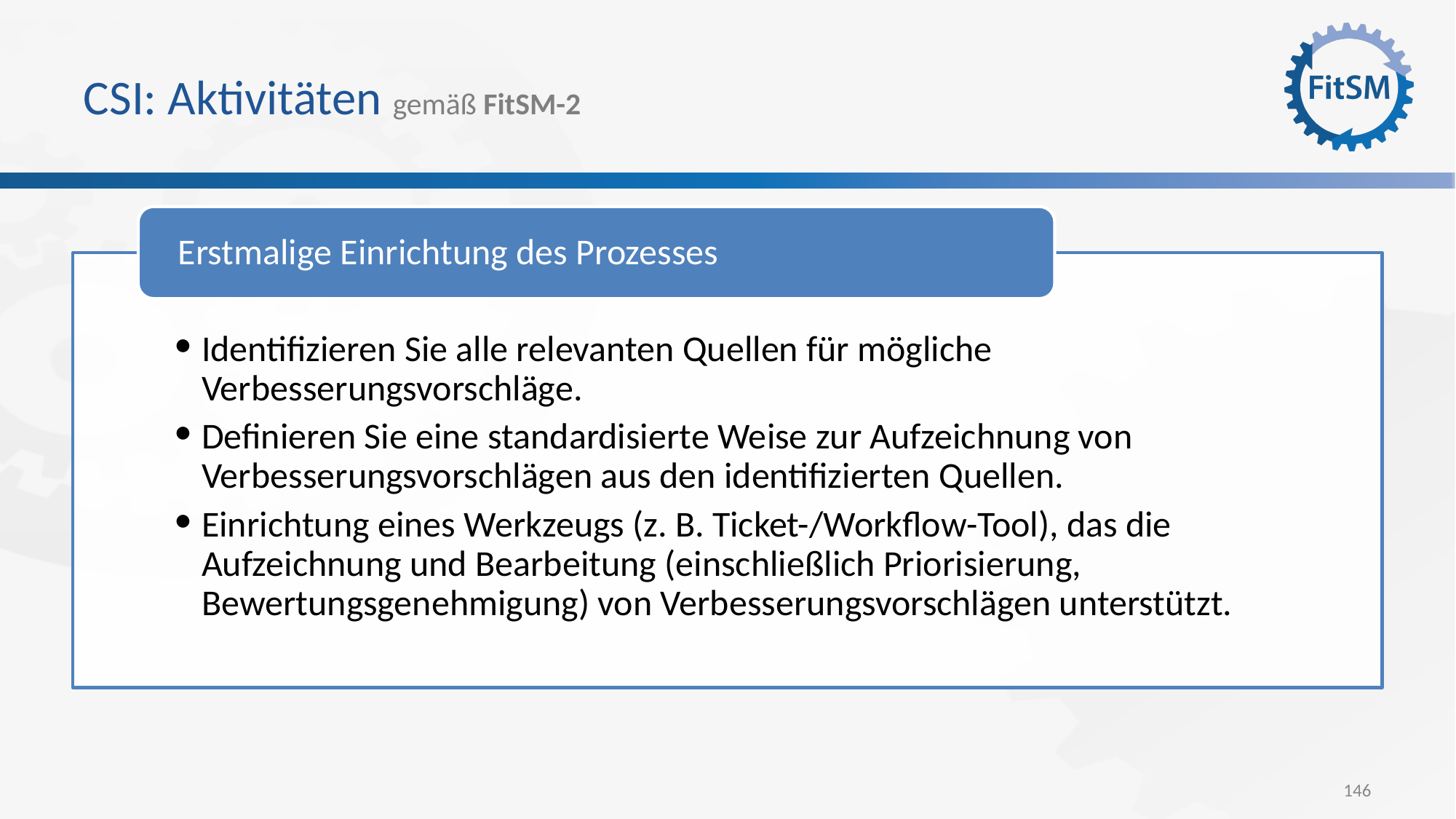

# CSI: Aktivitäten gemäß FitSM-2

Erstmalige Einrichtung des Prozesses

Identifizieren Sie alle relevanten Quellen für mögliche Verbesserungsvorschläge.
Definieren Sie eine standardisierte Weise zur Aufzeichnung von Verbesserungsvorschlägen aus den identifizierten Quellen.
Einrichtung eines Werkzeugs (z. B. Ticket-/Workflow-Tool), das die Aufzeichnung und Bearbeitung (einschließlich Priorisierung, Bewertungsgenehmigung) von Verbesserungsvorschlägen unterstützt.
146